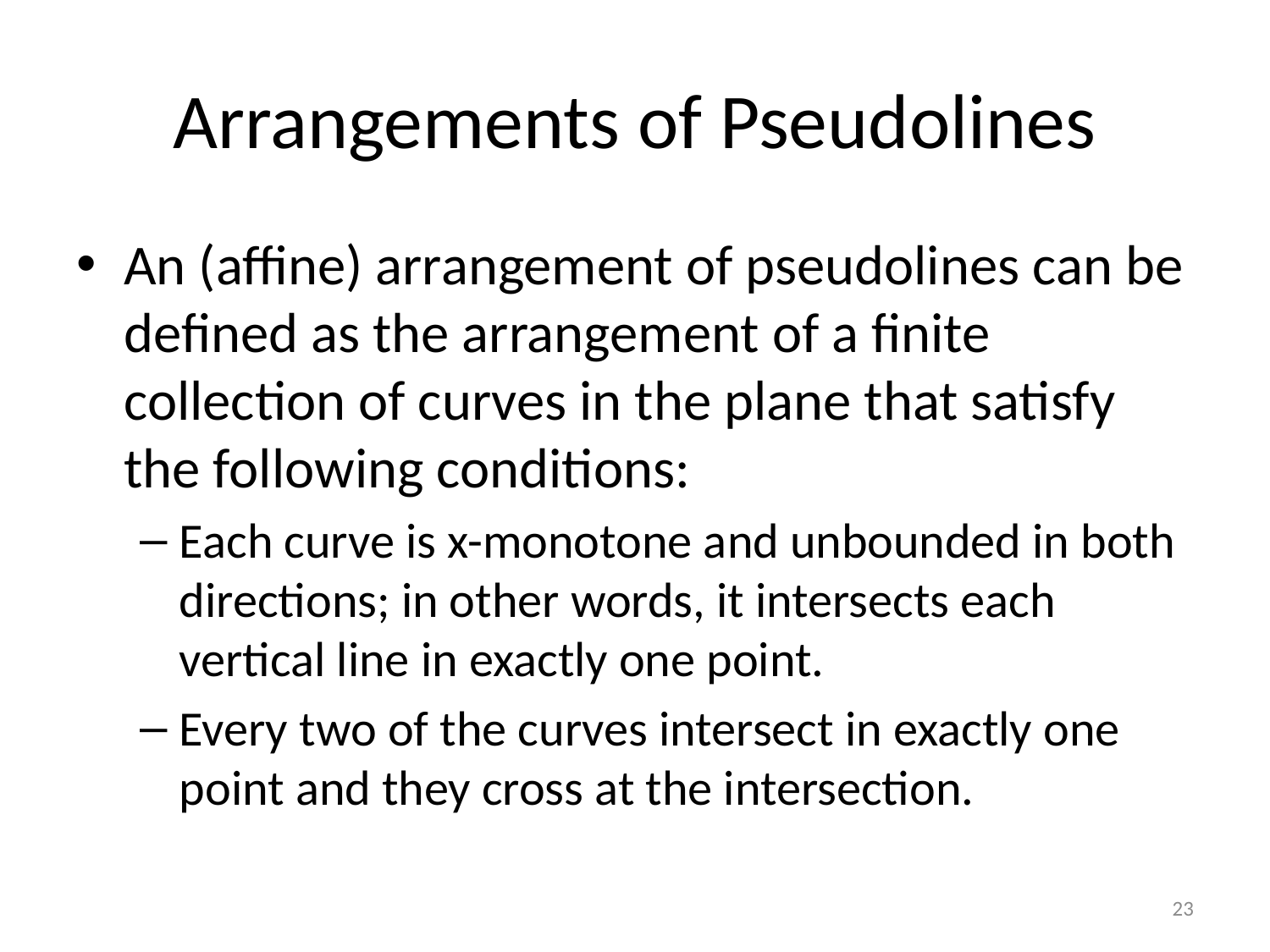

# Arrangements of Pseudolines
An (affine) arrangement of pseudolines can be defined as the arrangement of a finite collection of curves in the plane that satisfy the following conditions:
Each curve is x-monotone and unbounded in both directions; in other words, it intersects each vertical line in exactly one point.
Every two of the curves intersect in exactly one point and they cross at the intersection.
23